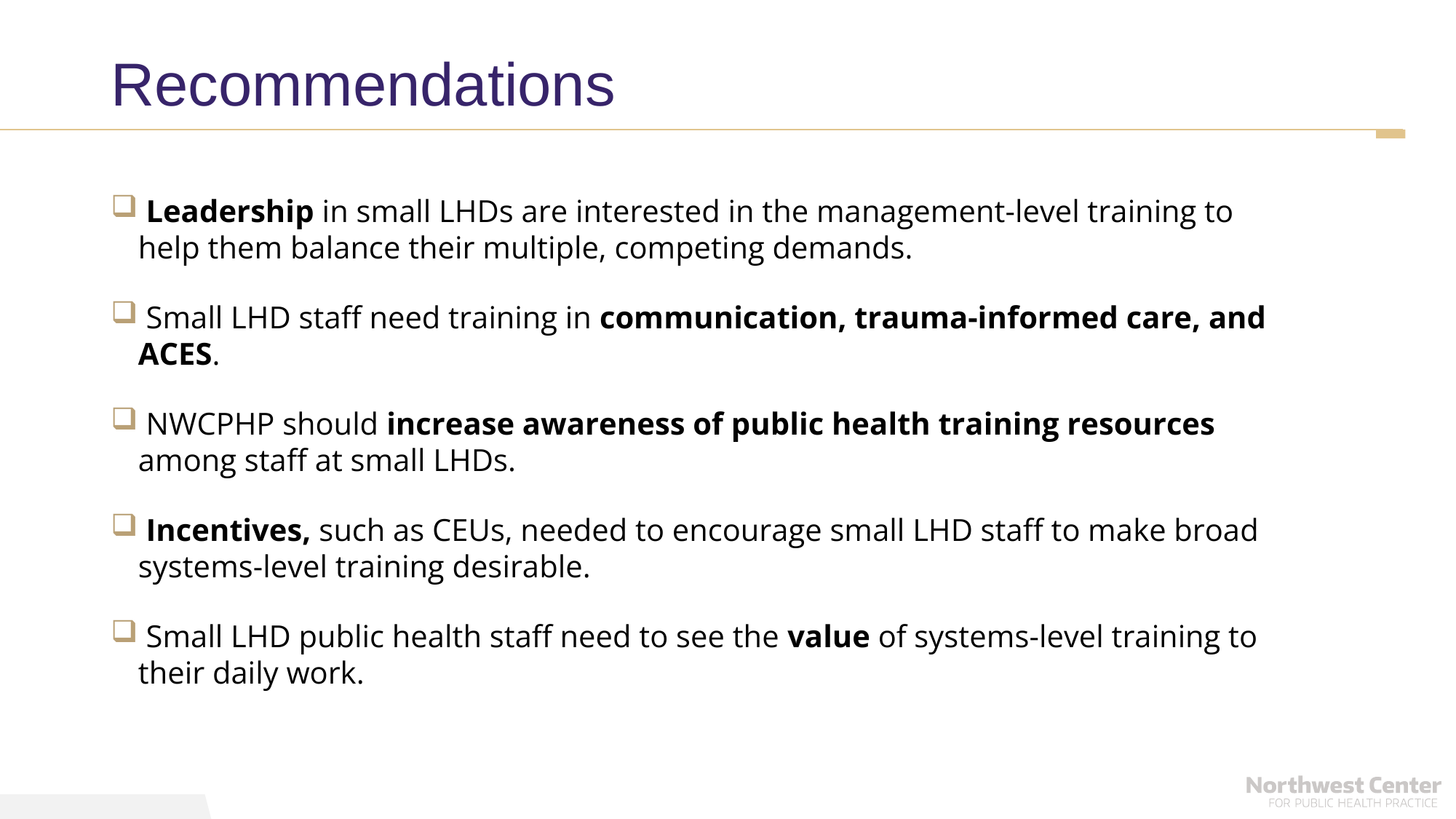

# Recommendations
 Leadership in small LHDs are interested in the management-level training to help them balance their multiple, competing demands.
 Small LHD staff need training in communication, trauma-informed care, and ACES.
 NWCPHP should increase awareness of public health training resources among staff at small LHDs.
 Incentives, such as CEUs, needed to encourage small LHD staff to make broad systems-level training desirable.
 Small LHD public health staff need to see the value of systems-level training to their daily work.